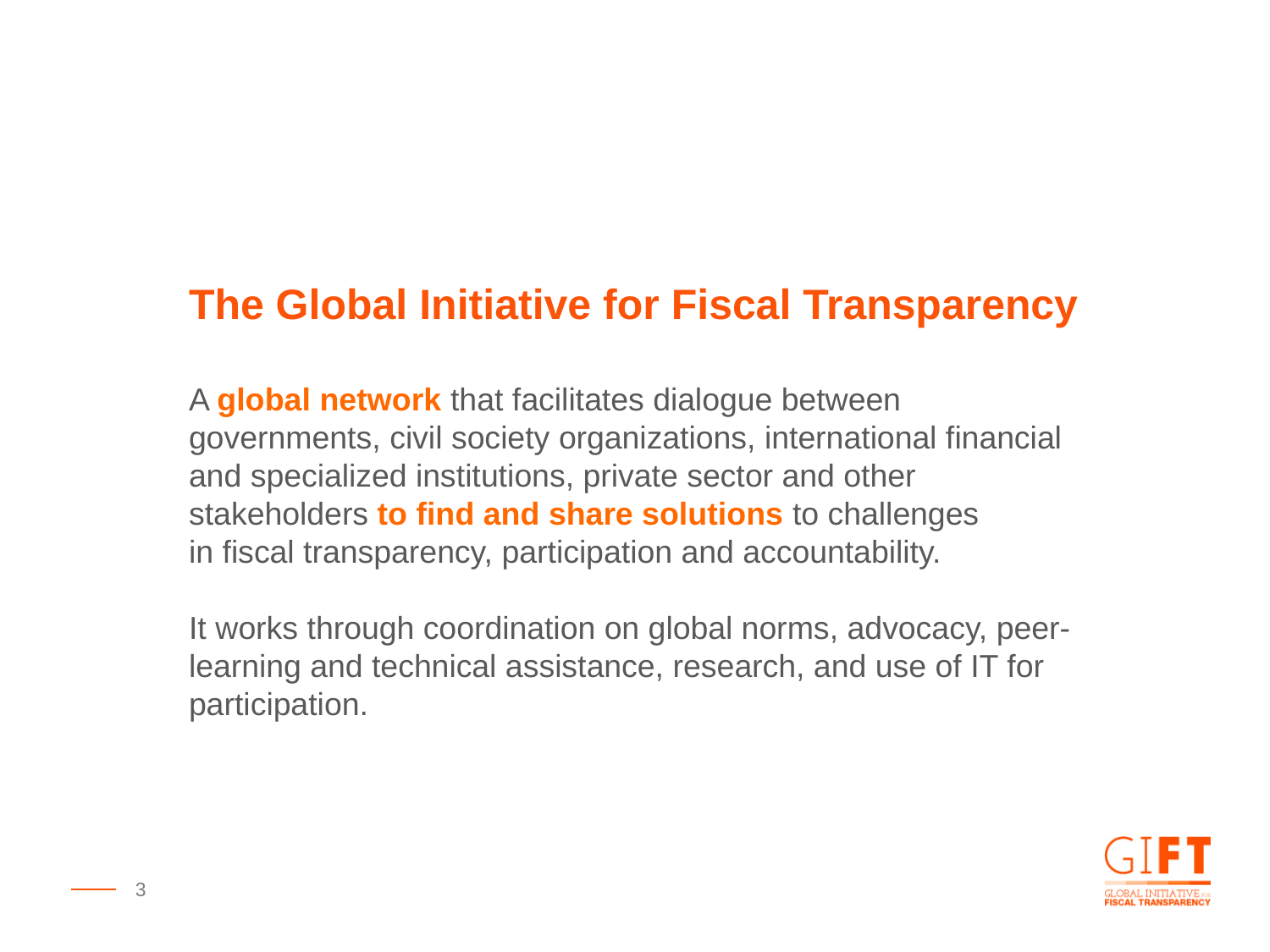

The Global Initiative for Fiscal Transparency

A global network that facilitates dialogue between governments, civil society organizations, international financial and specialized institutions, private sector and other stakeholders to find and share solutions to challenges
in fiscal transparency, participation and accountability.

It works through coordination on global norms, advocacy, peer-learning and technical assistance, research, and use of IT for participation.
3